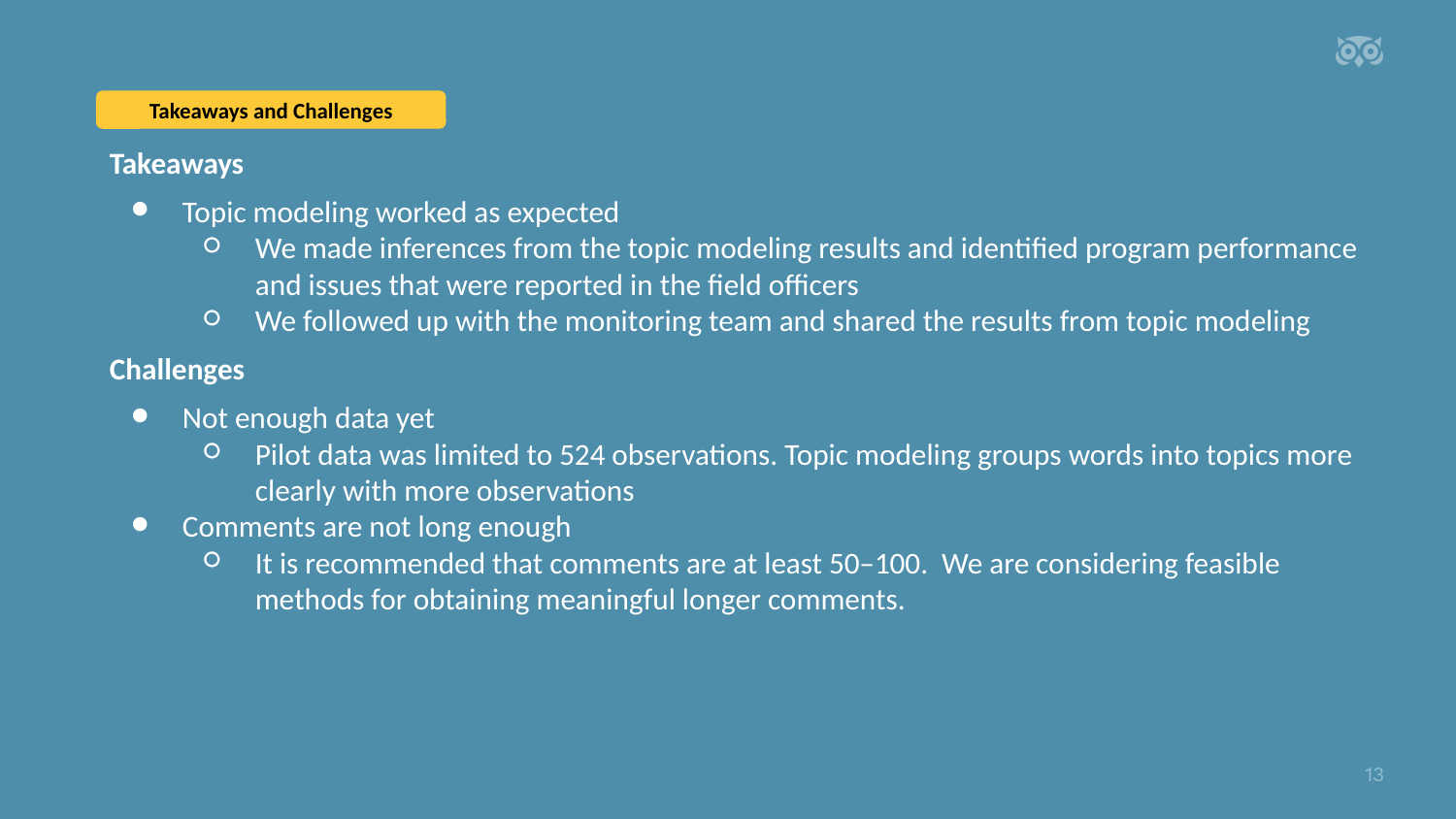

Takeaways and Challenges
Takeaways
Topic modeling worked as expected
We made inferences from the topic modeling results and identified program performance and issues that were reported in the field officers
We followed up with the monitoring team and shared the results from topic modeling
Challenges
Not enough data yet
Pilot data was limited to 524 observations. Topic modeling groups words into topics more clearly with more observations
Comments are not long enough
It is recommended that comments are at least 50–100.  We are considering feasible methods for obtaining meaningful longer comments.

13